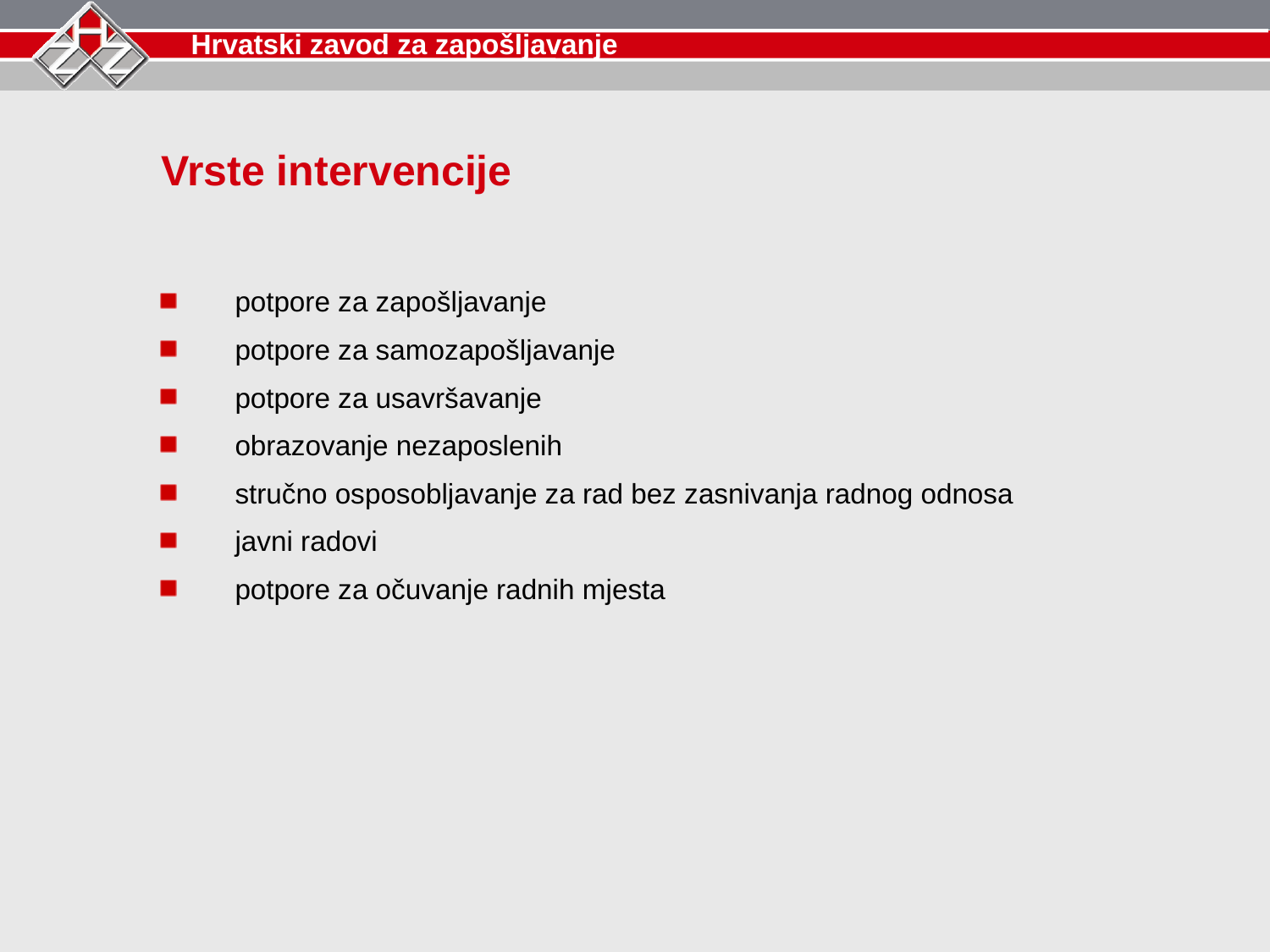

Vrste intervencije
potpore za zapošljavanje
potpore za samozapošljavanje
potpore za usavršavanje
obrazovanje nezaposlenih
stručno osposobljavanje za rad bez zasnivanja radnog odnosa
javni radovi
potpore za očuvanje radnih mjesta